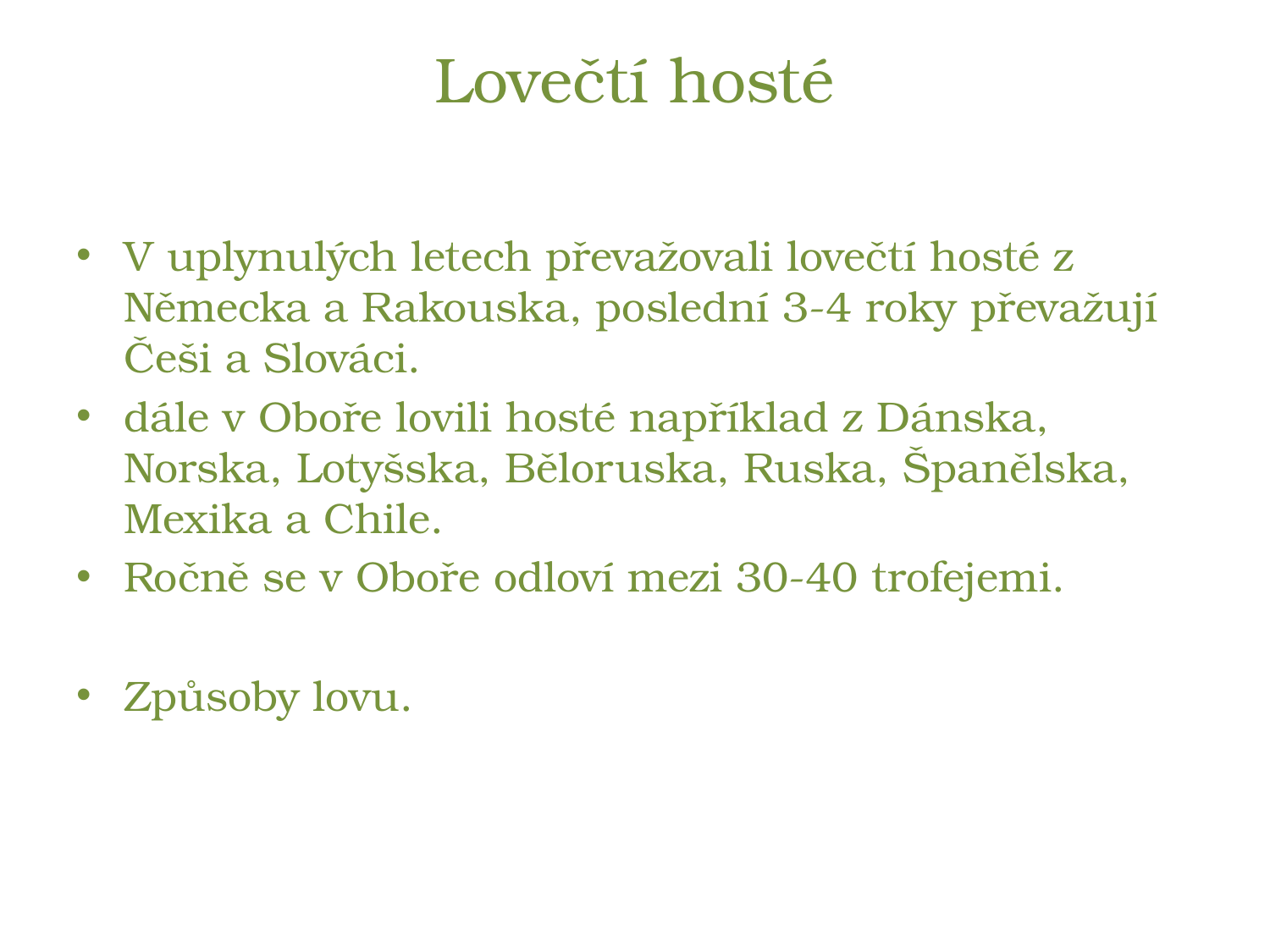

# Lovečtí hosté
V uplynulých letech převažovali lovečtí hosté z Německa a Rakouska, poslední 3-4 roky převažují Češi a Slováci.
dále v Oboře lovili hosté například z Dánska, Norska, Lotyšska, Běloruska, Ruska, Španělska, Mexika a Chile.
Ročně se v Oboře odloví mezi 30-40 trofejemi.

Způsoby lovu.